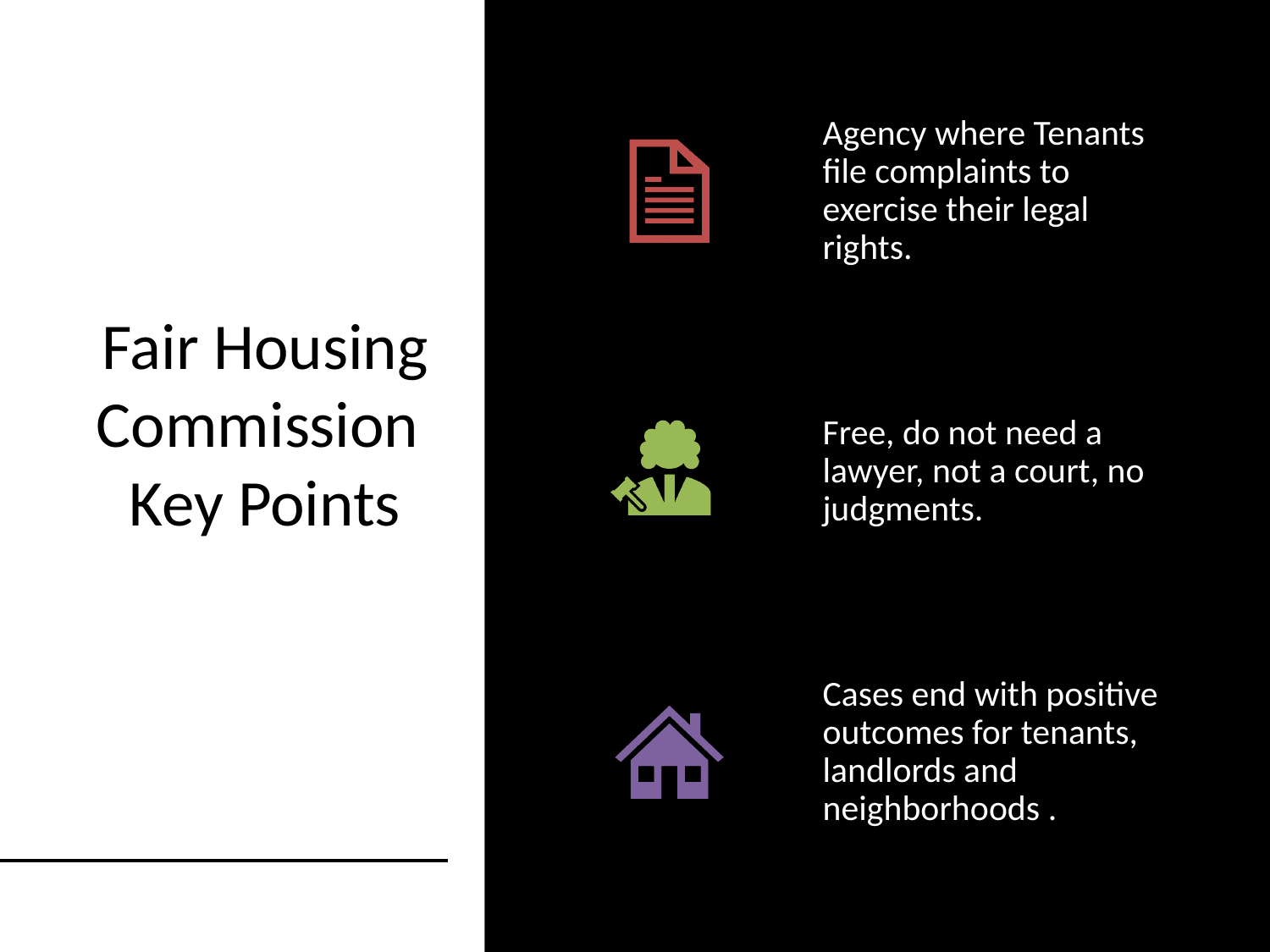

# Fair Housing Commission Key Points
Agency where Tenants file complaints to exercise their legal rights.
Free, do not need a lawyer, not a court, no judgments.
Cases end with positive outcomes for tenants, landlords and neighborhoods .